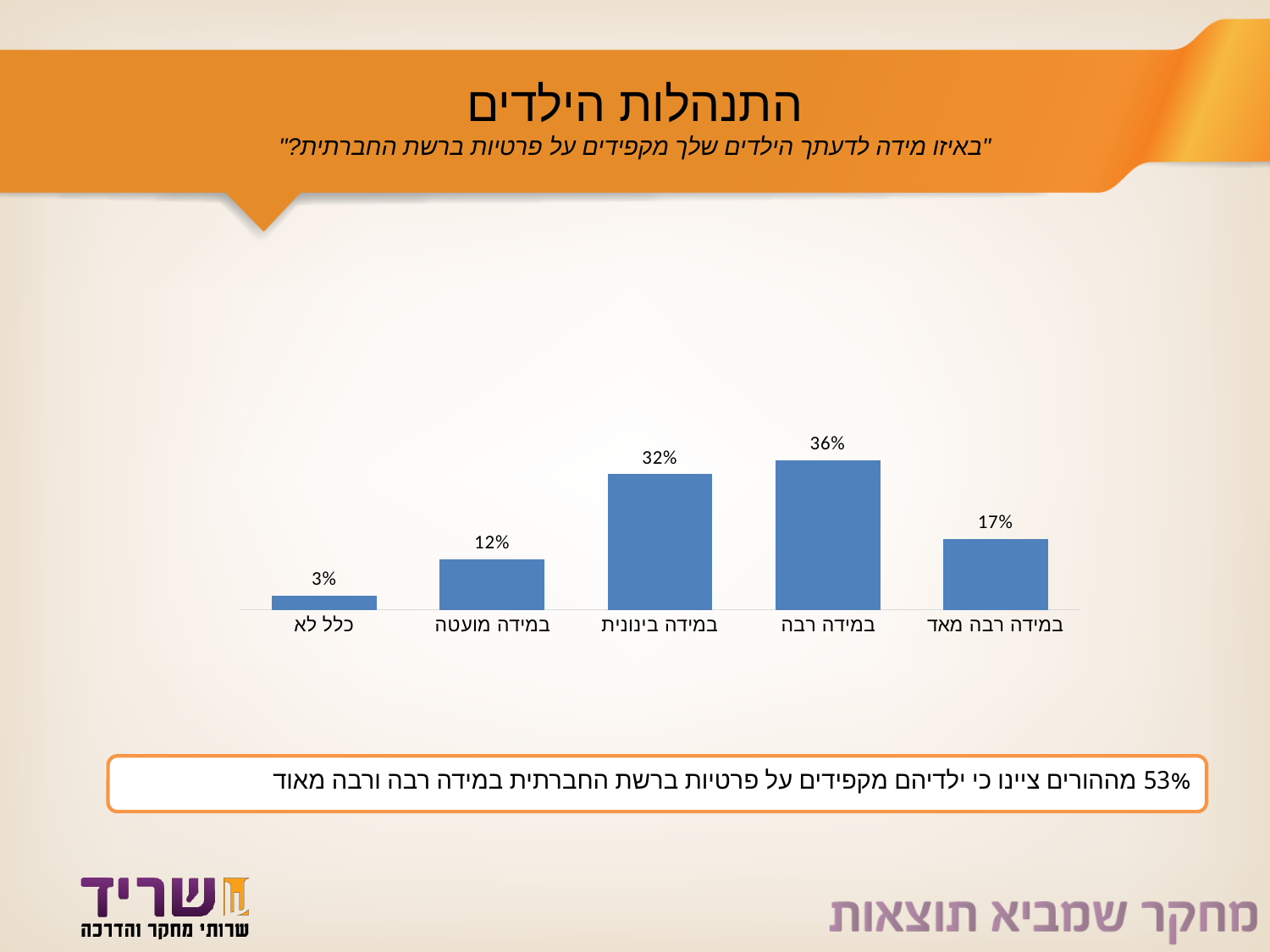

# התנהלות הילדים "באיזו מידה לדעתך הילדים שלך מקפידים על פרטיות ברשת החברתית?"

### Chart

| Category |  |
|---|---|
| כלל לא | 0.03365384615384615 |
| במידה מועטה | 0.1201923076923077 |
| במידה בינונית | 0.3221153846153846 |
| במידה רבה | 0.3557692307692308 |
| במידה רבה מאד | 0.16826923076923075 |
53% מההורים ציינו כי ילדיהם מקפידים על פרטיות ברשת החברתית במידה רבה ורבה מאוד